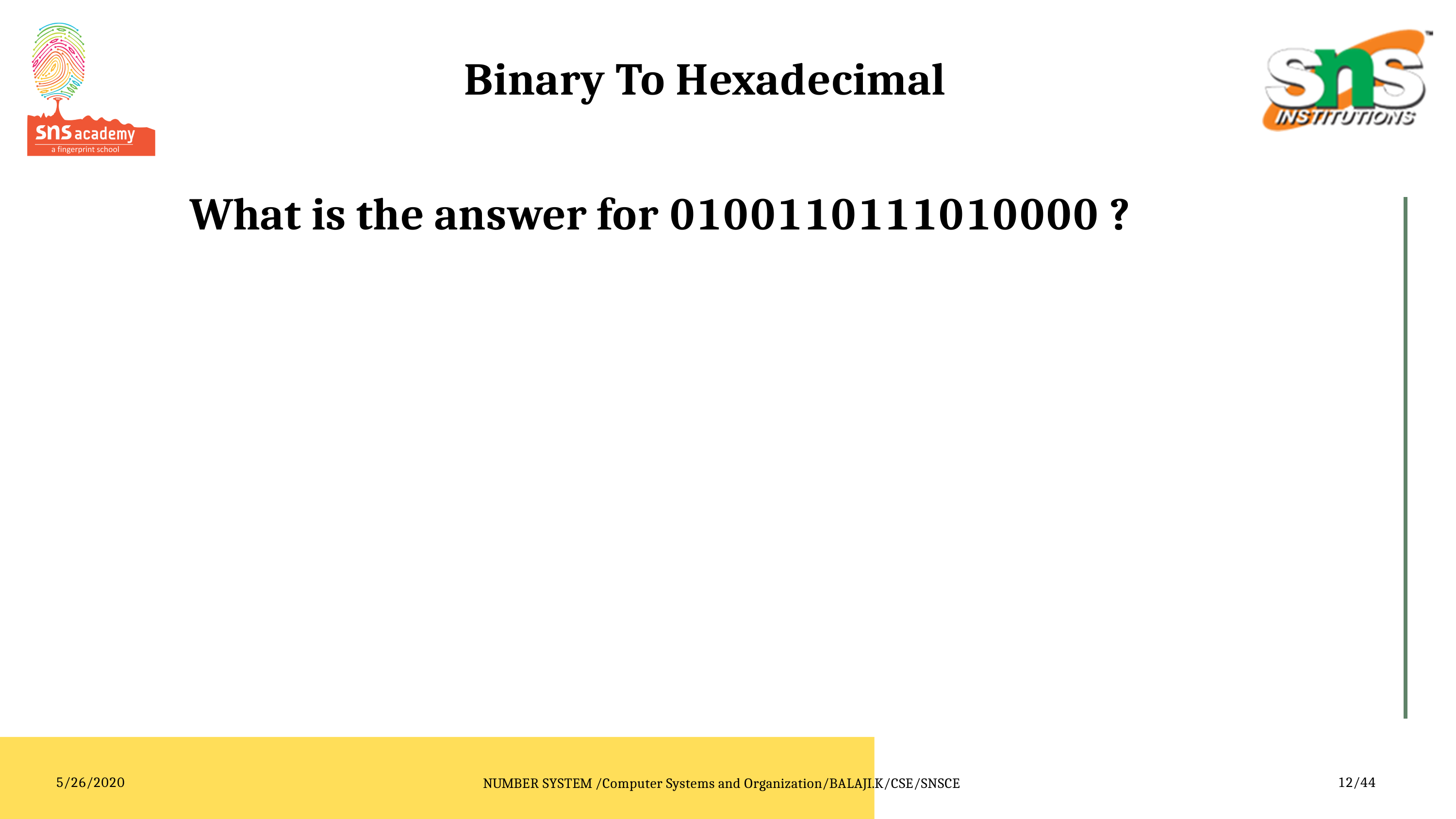

Binary To Hexadecimal
What is the answer for 0100110111010000 ?

5/26/2020
NUMBER SYSTEM /Computer Systems and Organization/BALAJI.K/CSE/SNSCE
12/44